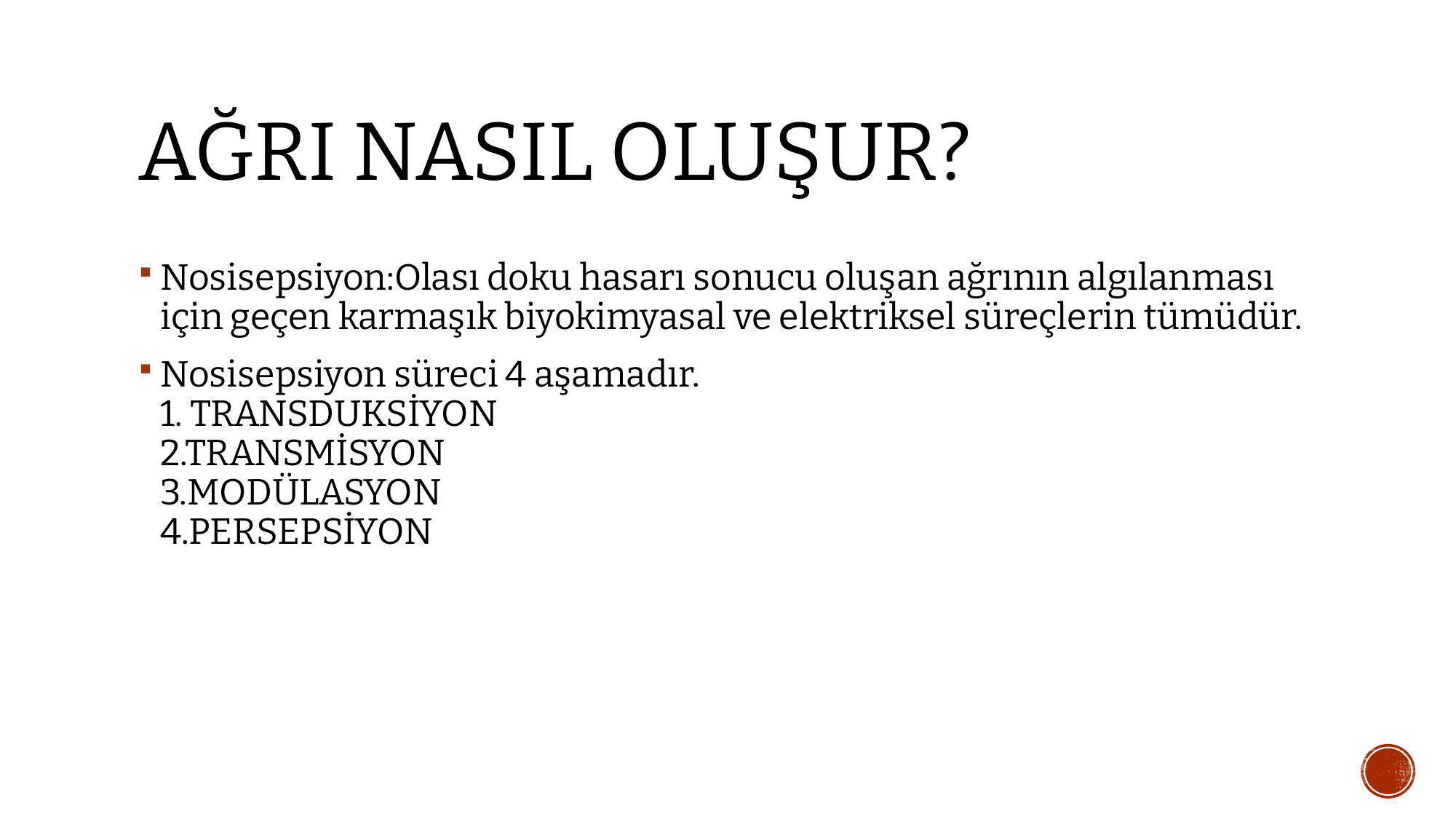

# Ağrı nasıl oluşur?
Nosisepsiyon:Olası doku hasarı sonucu oluşan ağrının algılanması için geçen karmaşık biyokimyasal ve elektriksel süreçlerin tümüdür.
Nosisepsiyon süreci 4 aşamadır. 
1. TRANSDUKSİYON
2.TRANSMİSYON 
3.MODÜLASYON
4.PERSEPSİYON